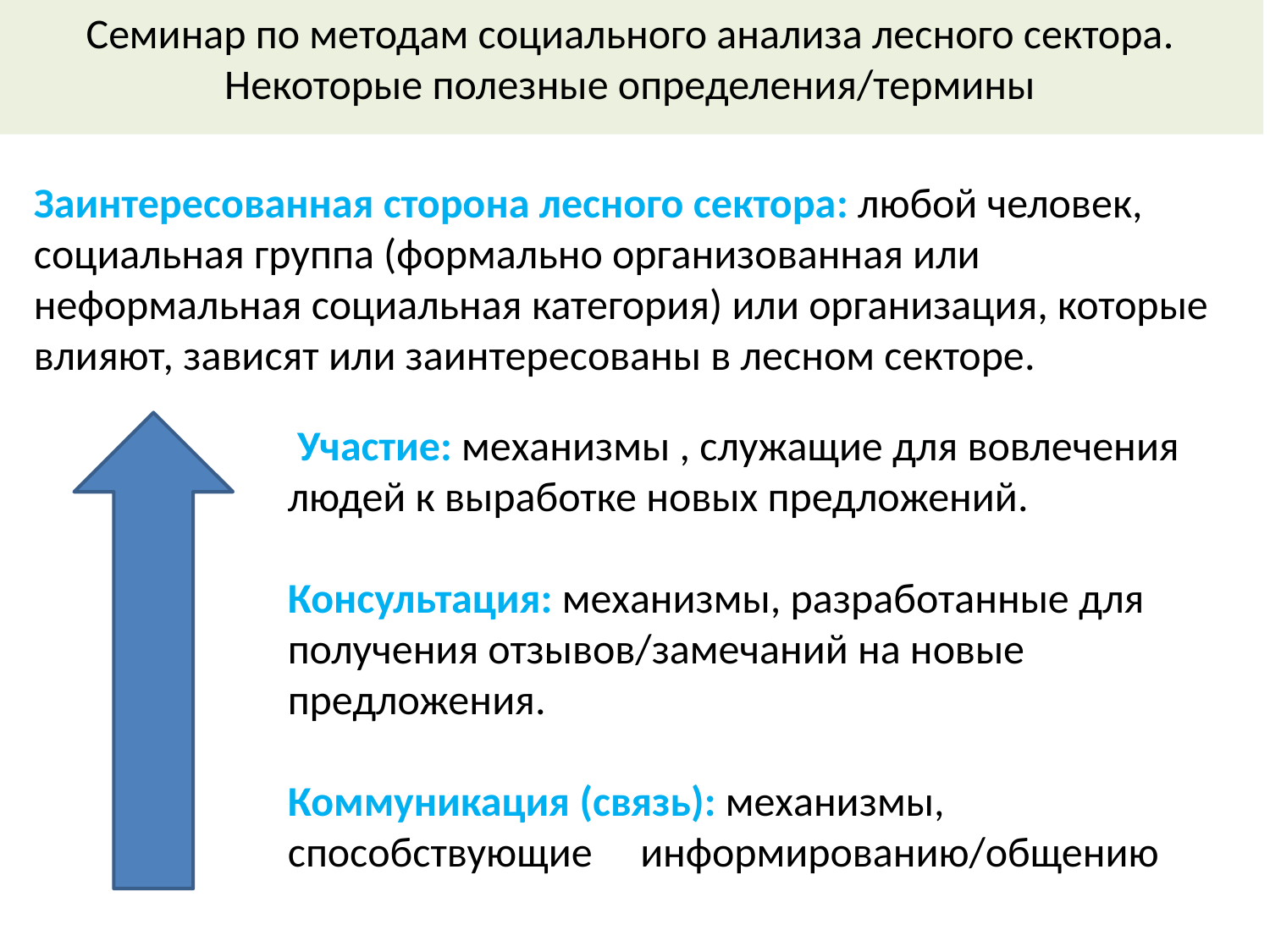

Семинар по методам социального анализа лесного сектора. Некоторые полезные определения/термины

Заинтересованная сторона лесного сектора: любой человек, социальная группа (формально организованная или неформальная социальная категория) или организация, которые влияют, зависят или заинтересованы в лесном секторе.

 Участие: механизмы , служащие для вовлечения людей к выработке новых предложений.

Консультация: механизмы, разработанные для получения отзывов/замечаний на новые предложения.

Коммуникация (связь): механизмы, способствующие     информированию/общению

4